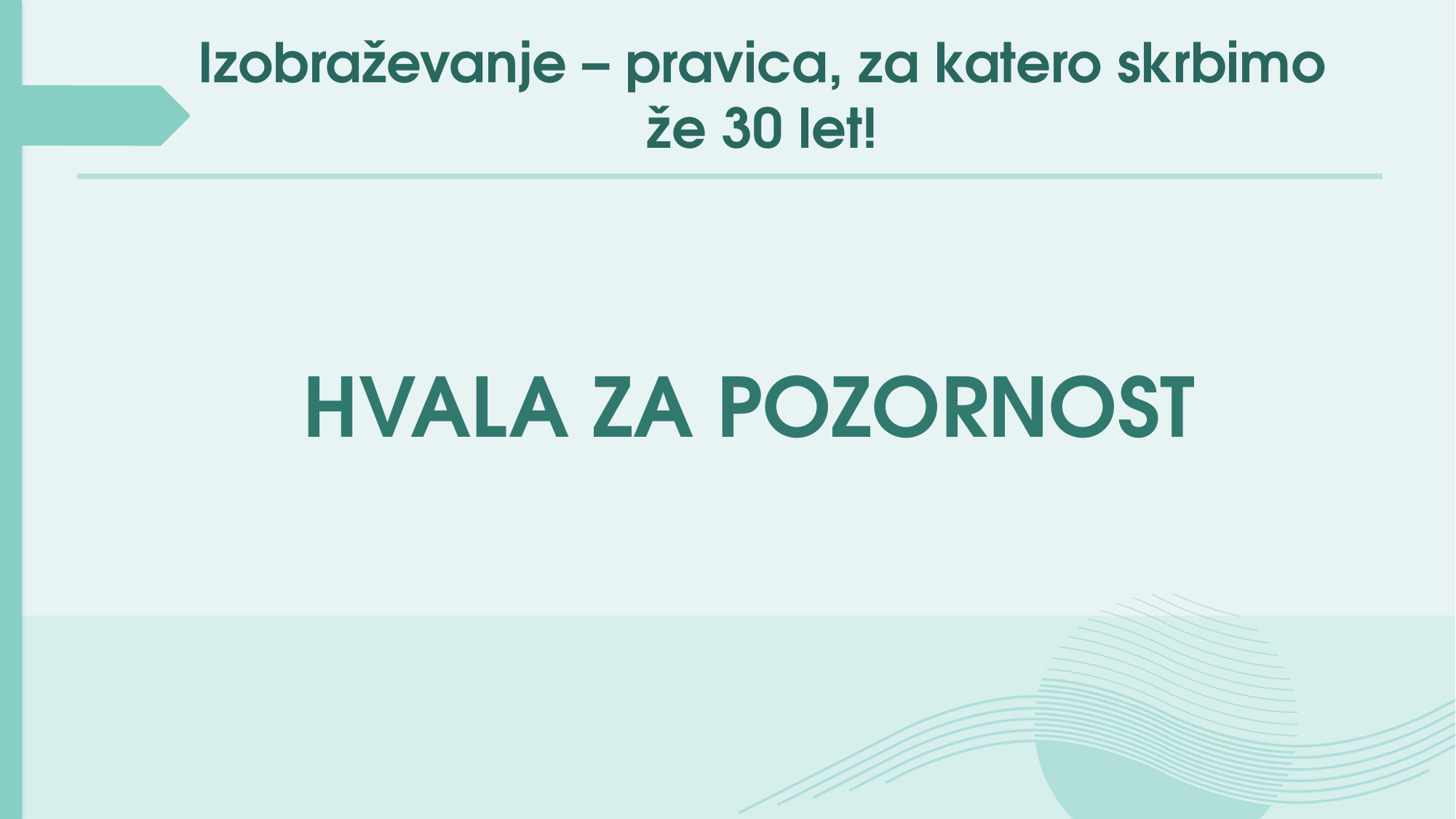

# Izobraževanje – pravica, za katero skrbimo že 30 let!

HVALA ZA POZORNOST